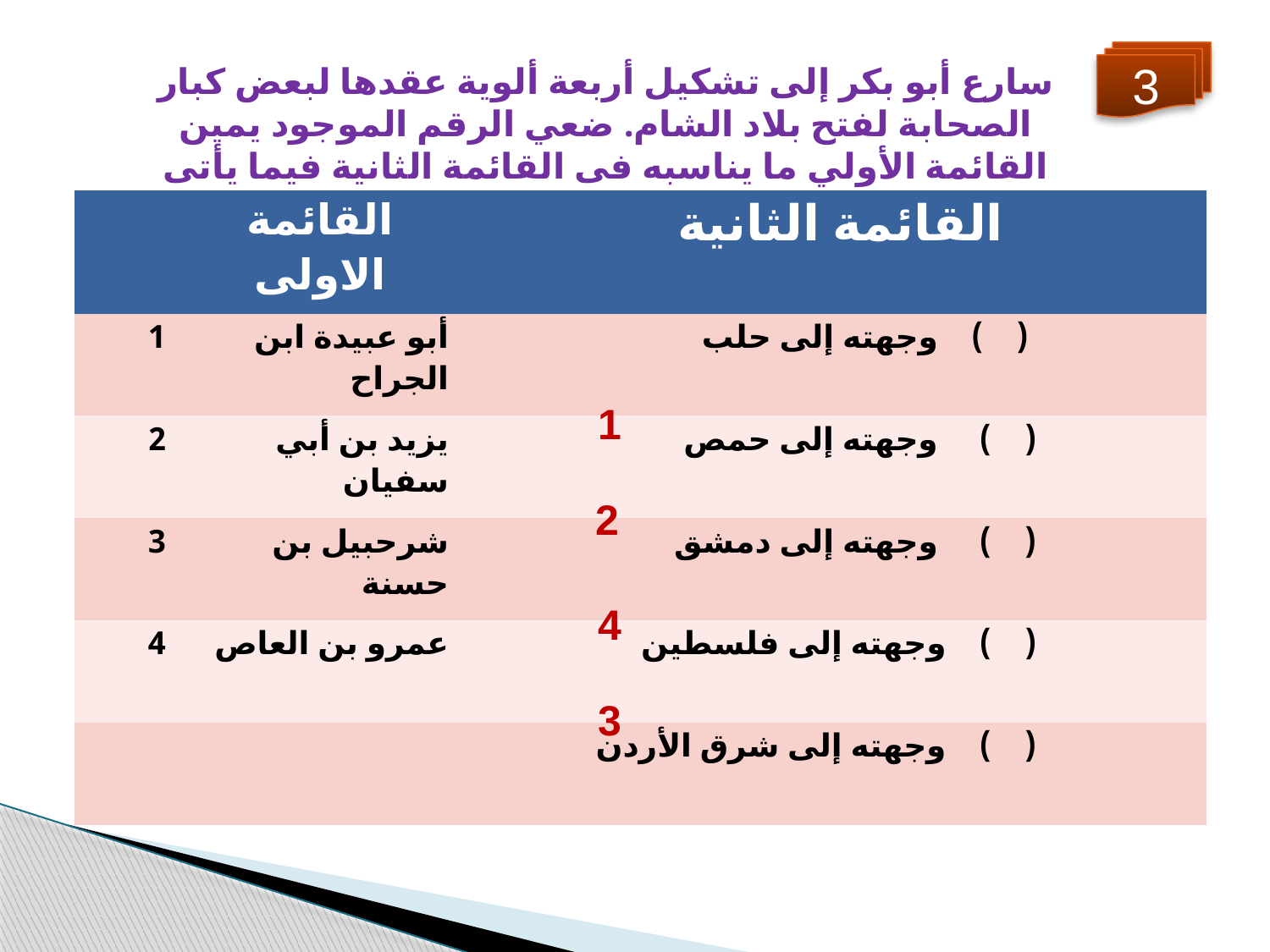

3
سارع أبو بكر إلى تشكيل أربعة ألوية عقدها لبعض كبار الصحابة لفتح بلاد الشام. ضعي الرقم الموجود يمين القائمة الأولي ما يناسبه فى القائمة الثانية فيما يأتى
|  | القائمة الاولى | القائمة الثانية |
| --- | --- | --- |
| 1 | أبو عبيدة ابن الجراح | ( ) وجهته إلى حلب |
| 2 | يزيد بن أبي سفيان | ( ) وجهته إلى حمص |
| 3 | شرحبيل بن حسنة | ( ) وجهته إلى دمشق |
| 4 | عمرو بن العاص | ( ) وجهته إلى فلسطين |
|  |  | ( ) وجهته إلى شرق الأردن |
1
2
4
3